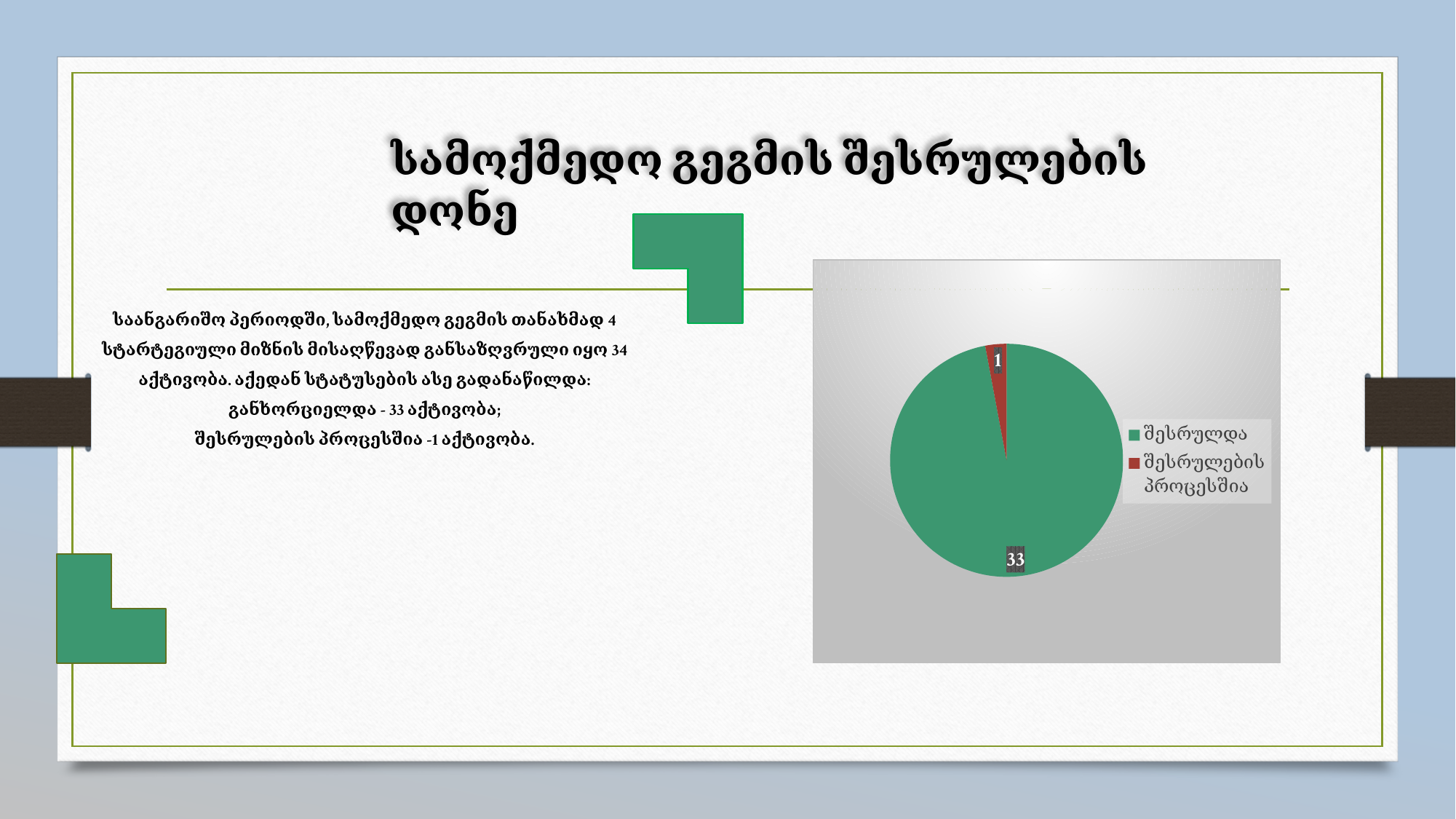

სამოქმედო გეგმის შესრულების დონე
# საანგარიშო პერიოდში, სამოქმედო გეგმის თანახმად 4 სტარტეგიული მიზნის მისაღწევად განსაზღვრული იყო 34 აქტივობა. აქედან სტატუსების ასე გადანაწილდა: განხორციელდა - 33 აქტივობა; შესრულების პროცესშია -1 აქტივობა.

### Chart

| Category | Продажи |
|---|---|
| შესრულდა | 33.0 |
| შესრულების პროცესშია | 1.0 |